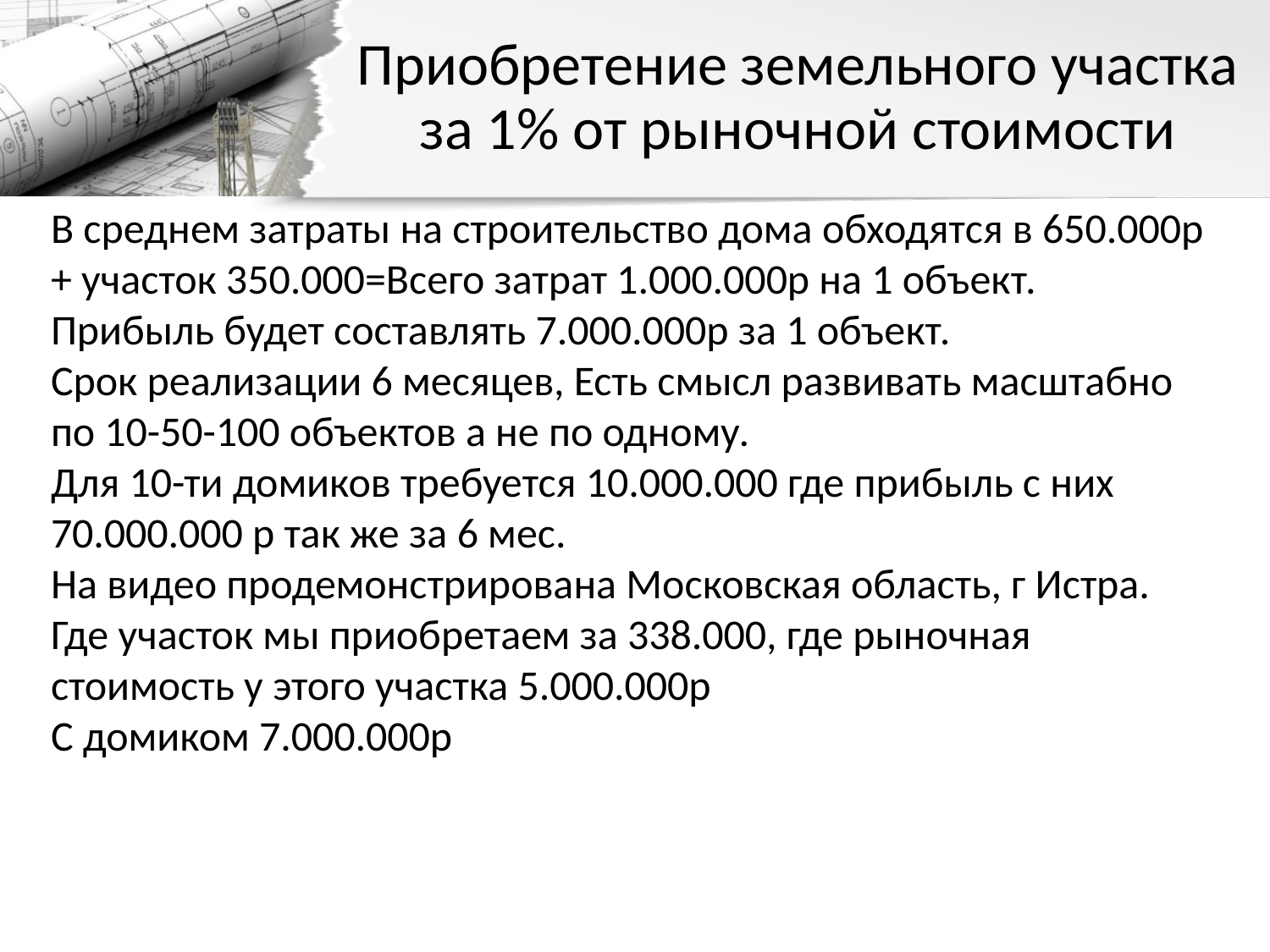

# Приобретение земельного участка за 1% от рыночной стоимости
В среднем затраты на строительство дома обходятся в 650.000р + участок 350.000=Всего затрат 1.000.000р на 1 объект.
Прибыль будет составлять 7.000.000р за 1 объект.
Срок реализации 6 месяцев, Есть смысл развивать масштабно по 10-50-100 объектов а не по одному.
Для 10-ти домиков требуется 10.000.000 где прибыль с них 70.000.000 р так же за 6 мес.
На видео продемонстрирована Московская область, г Истра.
Где участок мы приобретаем за 338.000, где рыночная стоимость у этого участка 5.000.000р
С домиком 7.000.000р